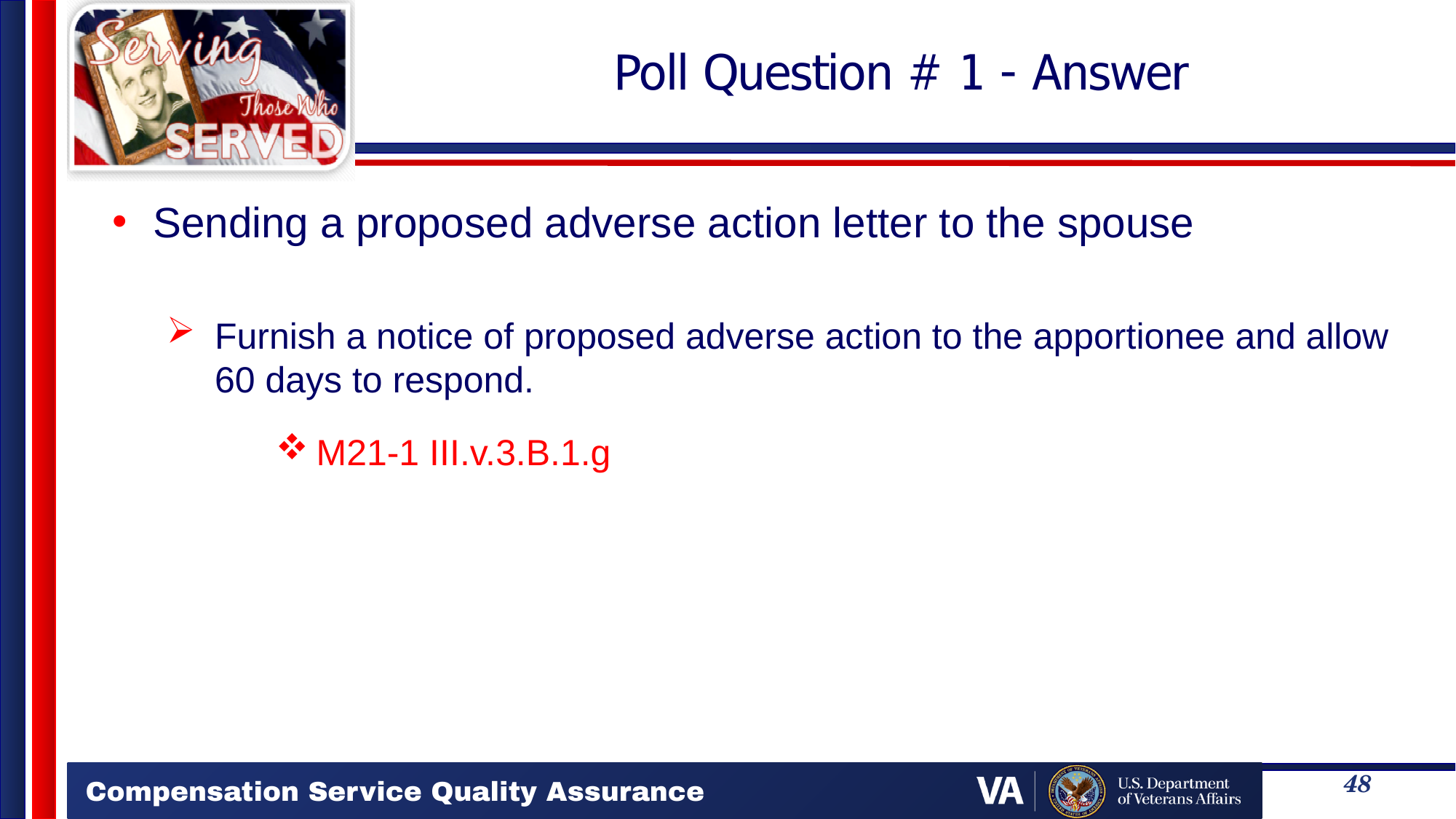

# Poll Question # 1 - Answer
Sending a proposed adverse action letter to the spouse

Furnish a notice of proposed adverse action to the apportionee and allow 60 days to respond.

M21-1 III.v.3.B.1.g

48